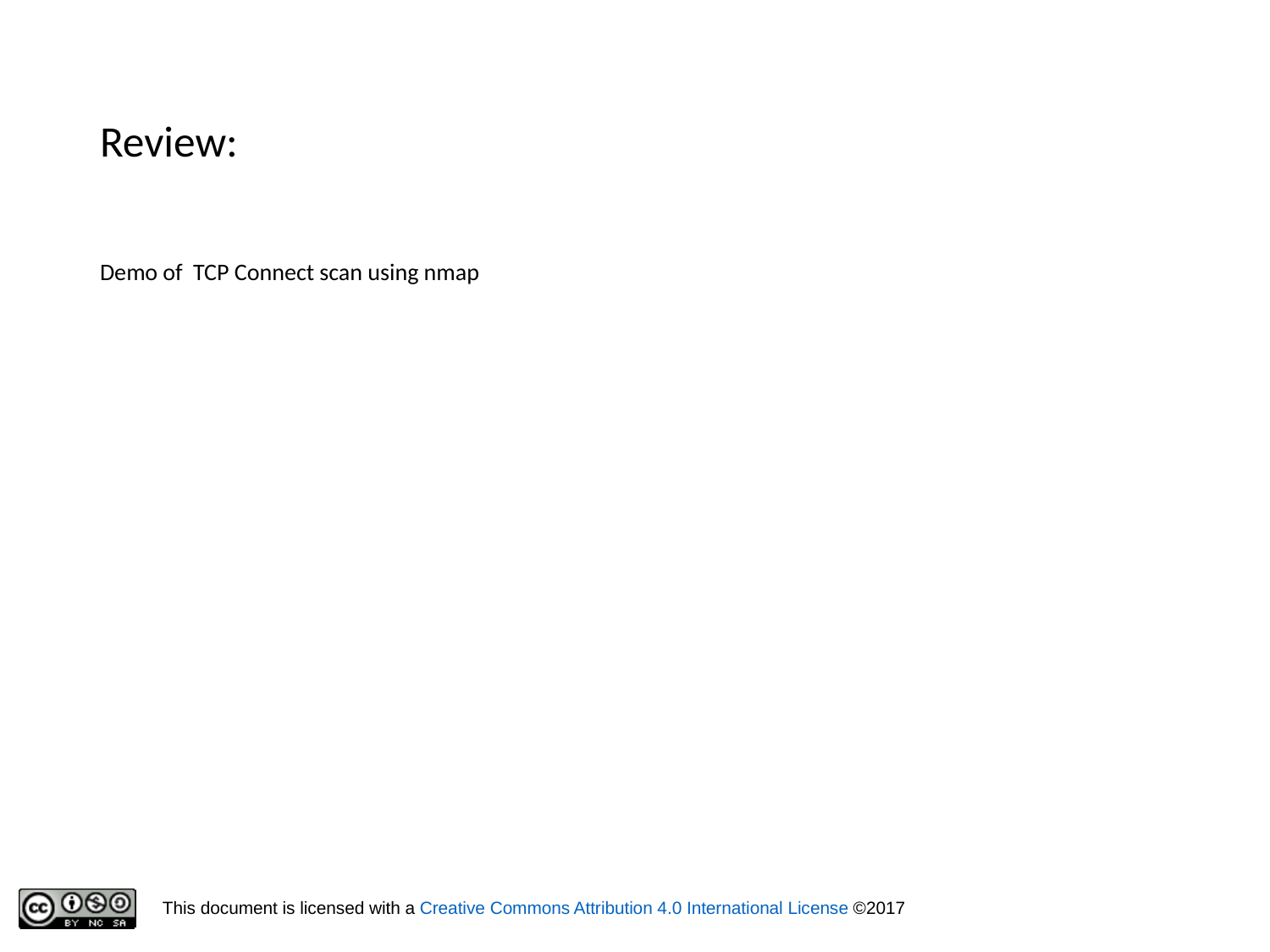

# Review:
Demo of  TCP Connect scan using nmap